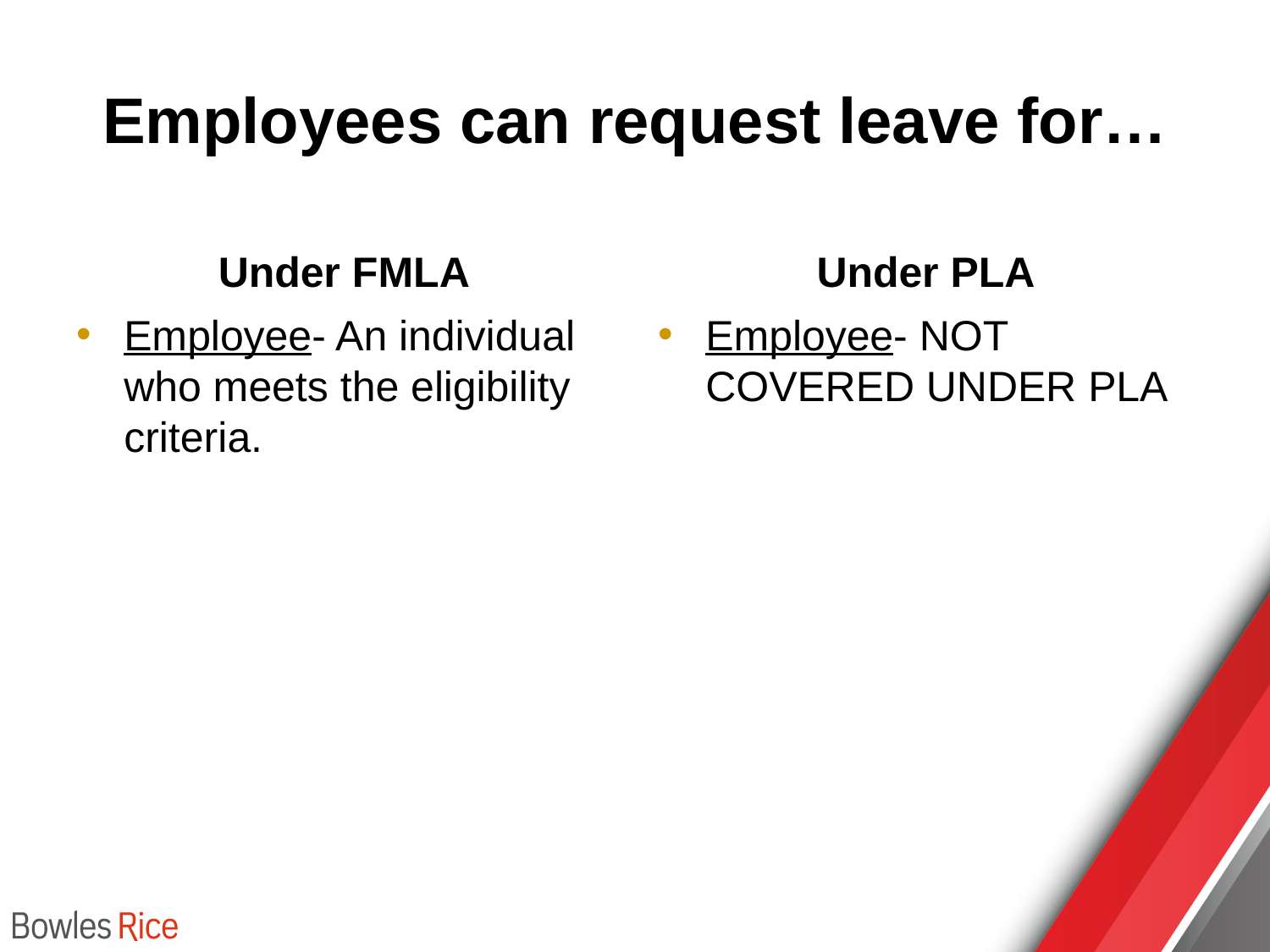

# Employees can request leave for…
Under FMLA
Under PLA
Employee- An individual who meets the eligibility criteria.
Employee- NOT COVERED UNDER PLA